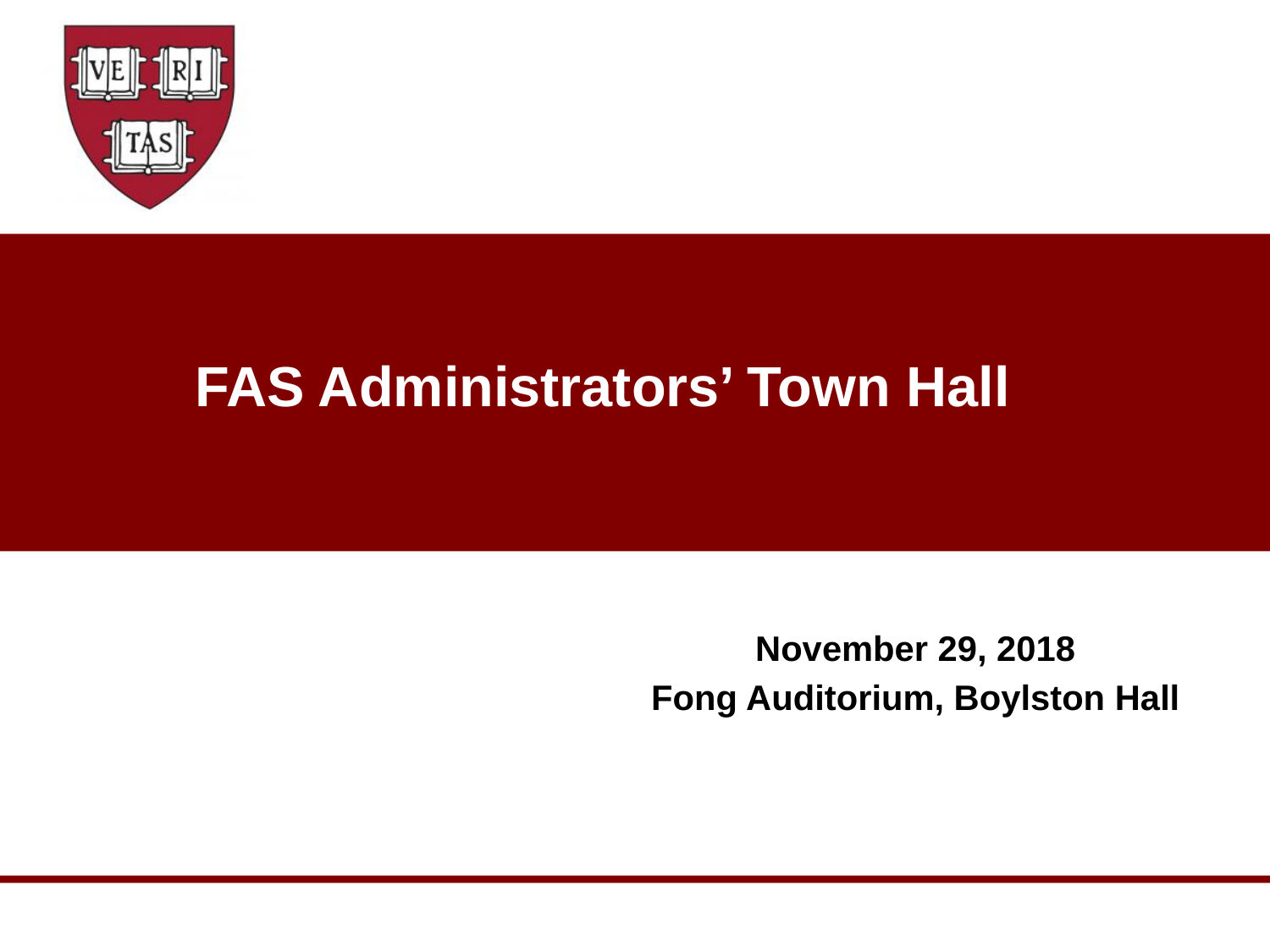

# FAS Administrators’ Town Hall

November 29, 2018
Fong Auditorium, Boylston Hall